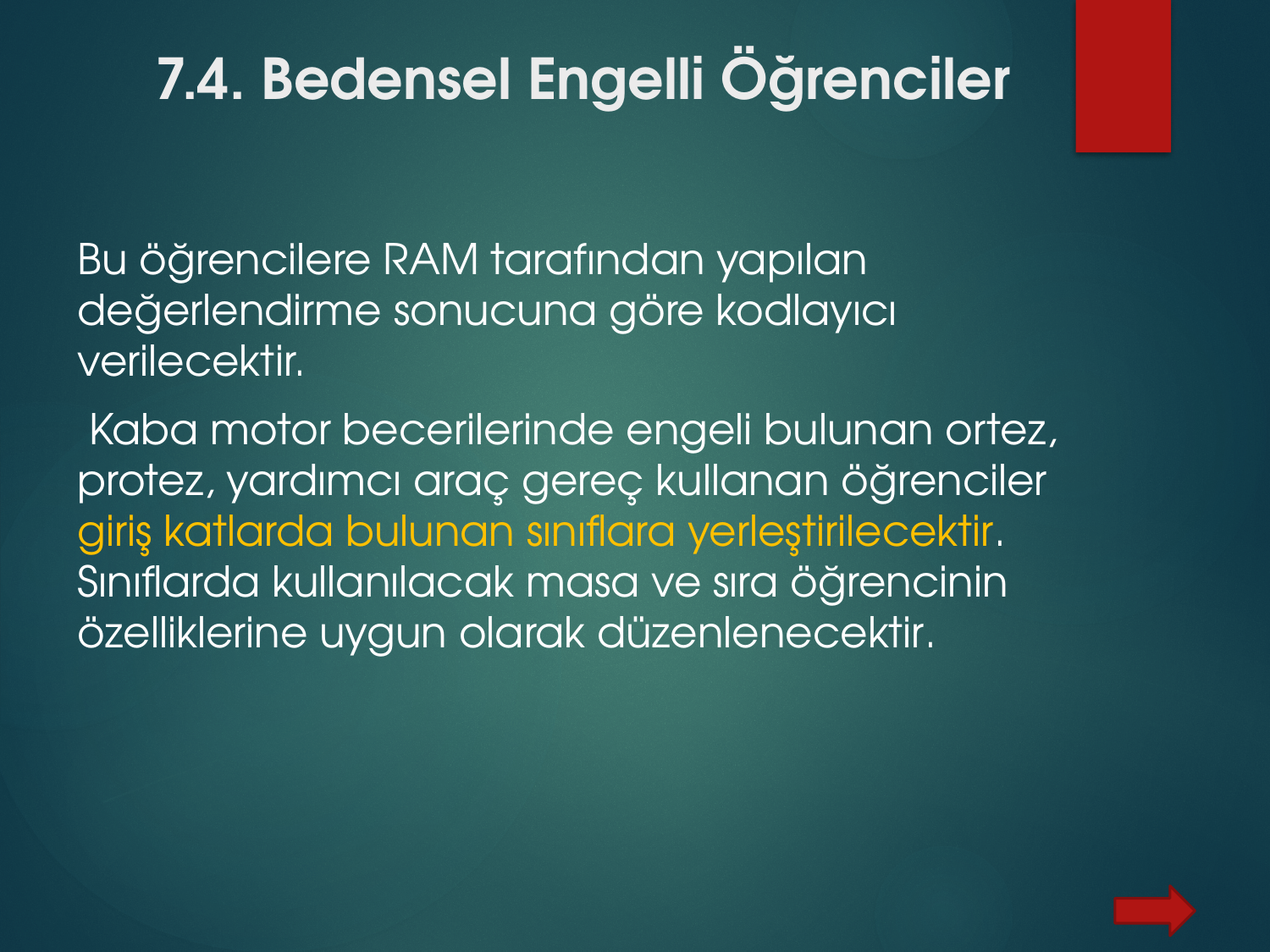

# 7.4. Bedensel Engelli Öğrenciler

Bu öğrencilere RAM tarafından yapılan değerlendirme sonucuna göre kodlayıcı verilecektir.
 Kaba motor becerilerinde engeli bulunan ortez, protez, yardımcı araç gereç kullanan öğrenciler giriş katlarda bulunan sınıflara yerleştirilecektir. Sınıflarda kullanılacak masa ve sıra öğrencinin özelliklerine uygun olarak düzenlenecektir.